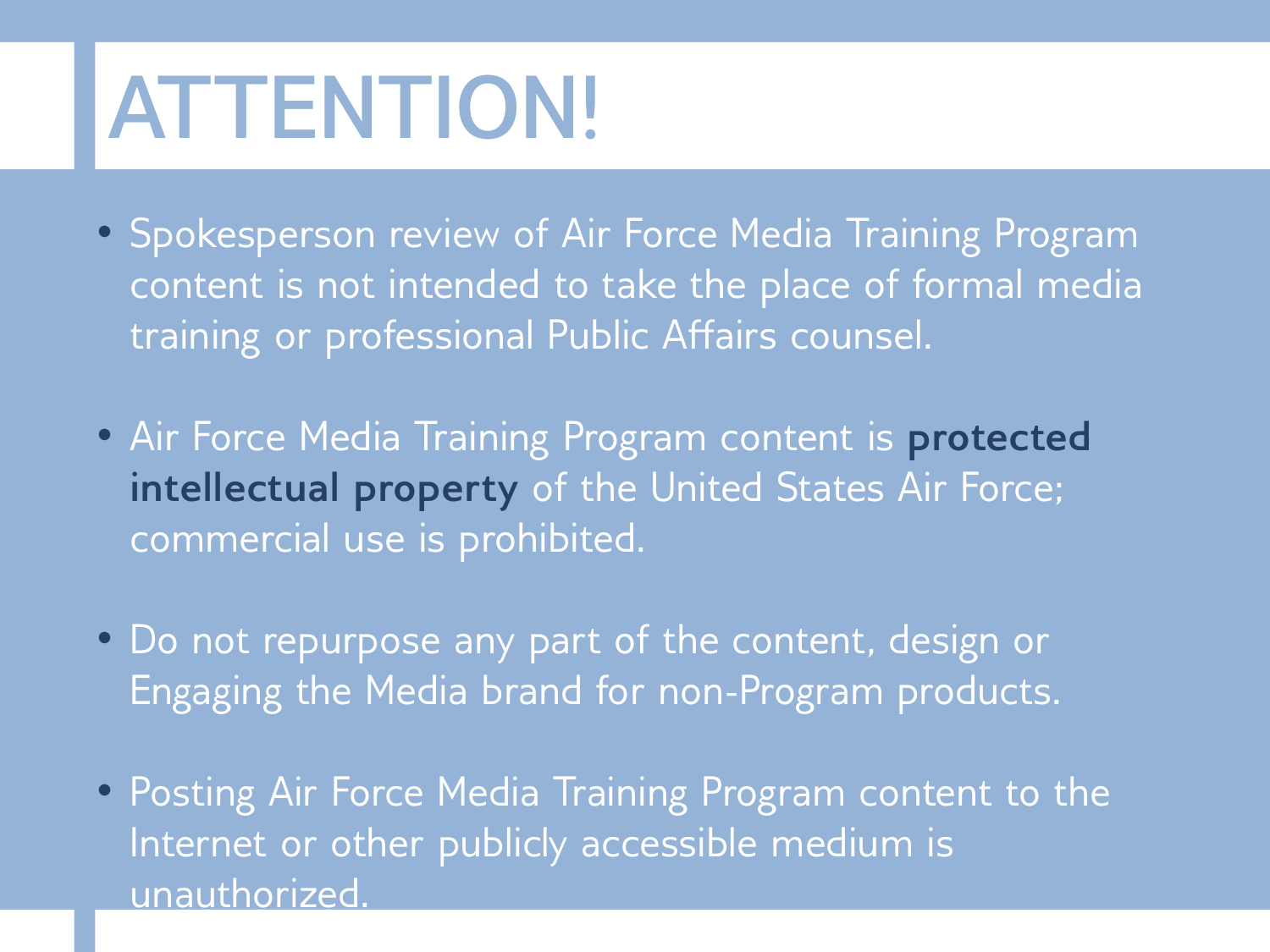

ATTENTION!
Spokesperson review of Air Force Media Training Program content is not intended to take the place of formal media training or professional Public Affairs counsel.

Air Force Media Training Program content is protected intellectual property of the United States Air Force; commercial use is prohibited.

Do not repurpose any part of the content, design or Engaging the Media brand for non-Program products.

Posting Air Force Media Training Program content to the Internet or other publicly accessible medium is unauthorized.